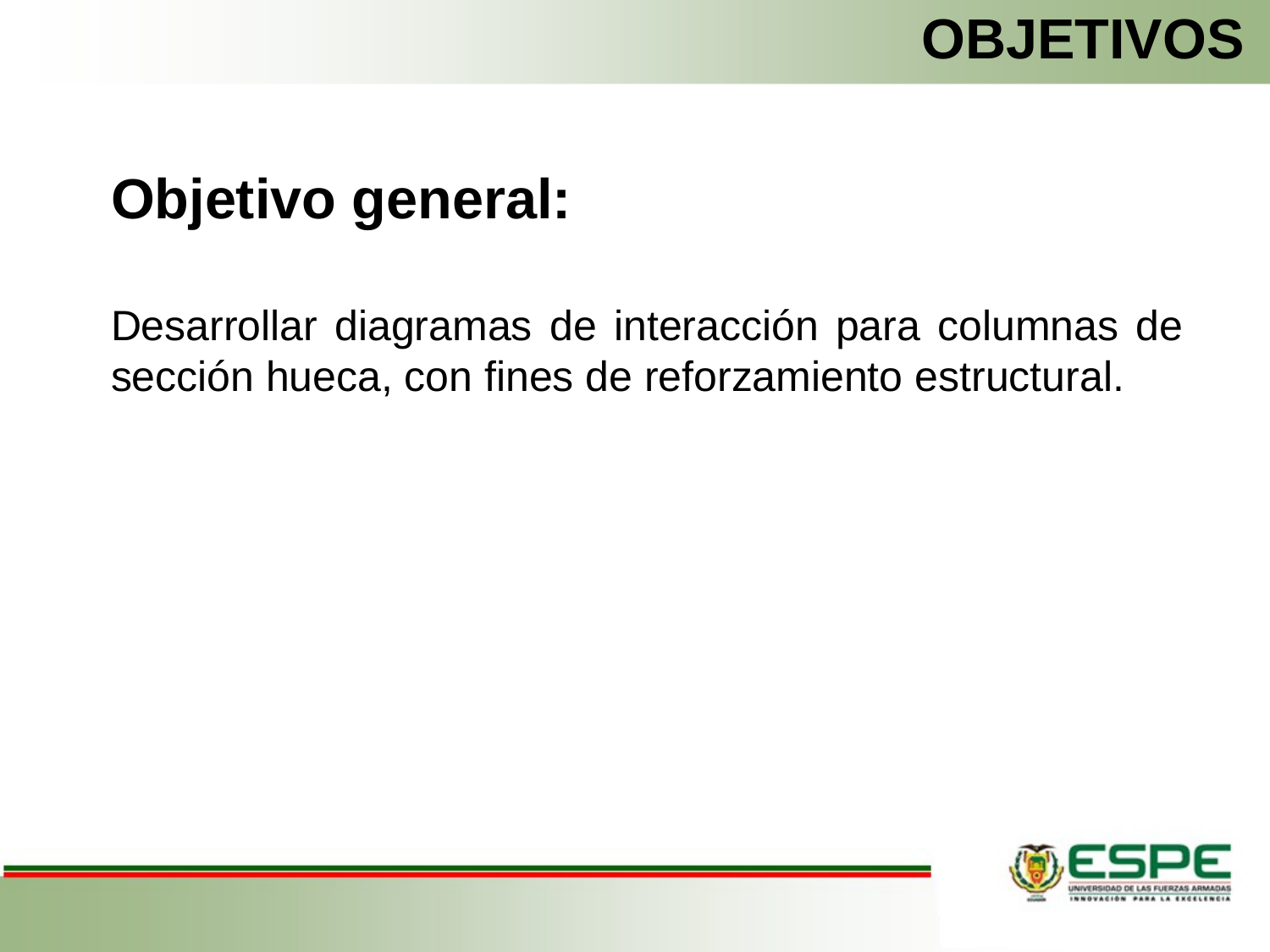

# OBJETIVOS
Objetivo general:

Desarrollar diagramas de interacción para columnas de sección hueca, con fines de reforzamiento estructural.